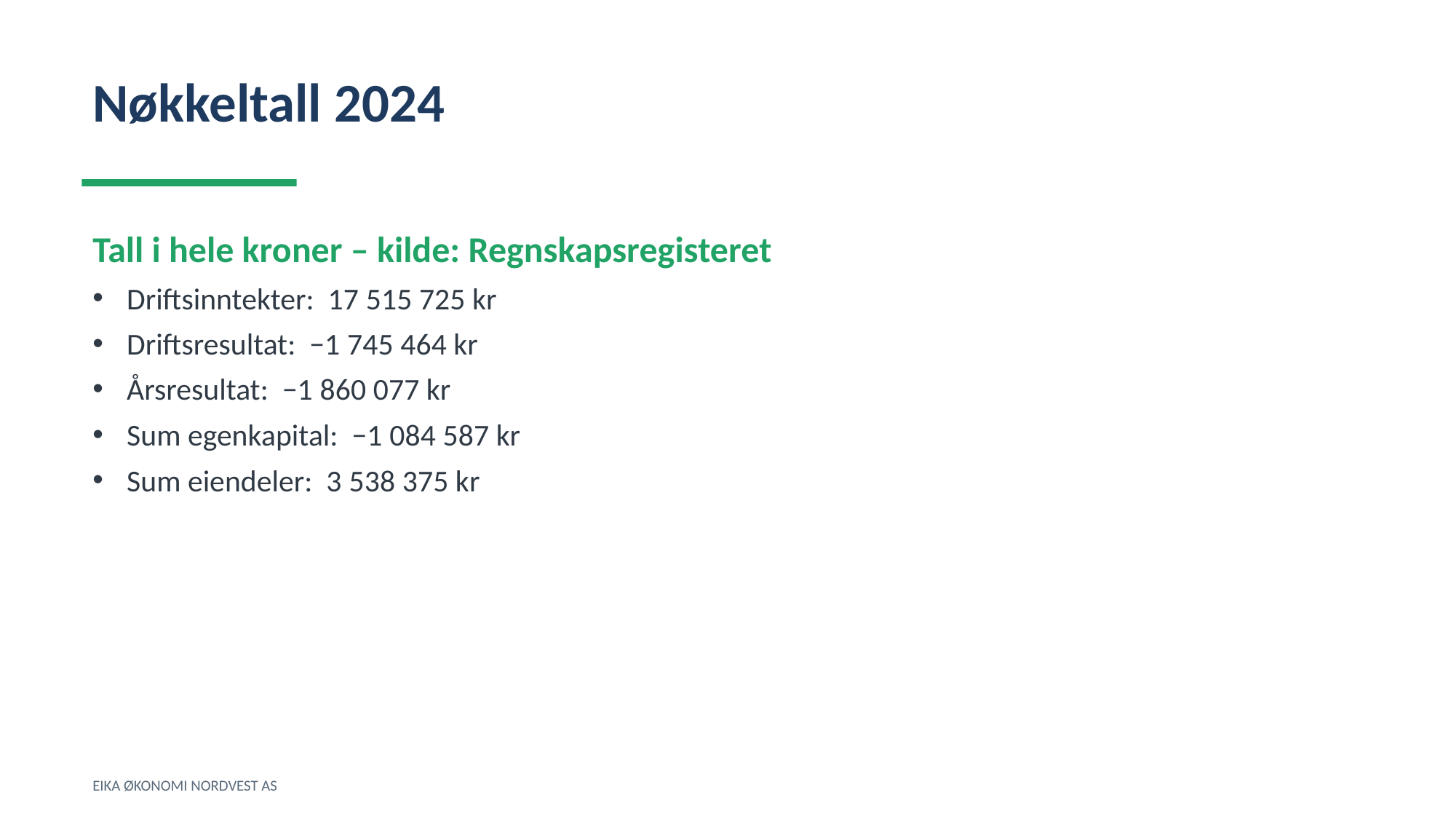

Nøkkeltall 2024

Tall i hele kroner – kilde: Regnskapsregisteret
Driftsinntekter:  17 515 725 kr
Driftsresultat:  −1 745 464 kr
Årsresultat:  −1 860 077 kr
Sum egenkapital:  −1 084 587 kr
Sum eiendeler:  3 538 375 kr
EIKA ØKONOMI NORDVEST AS